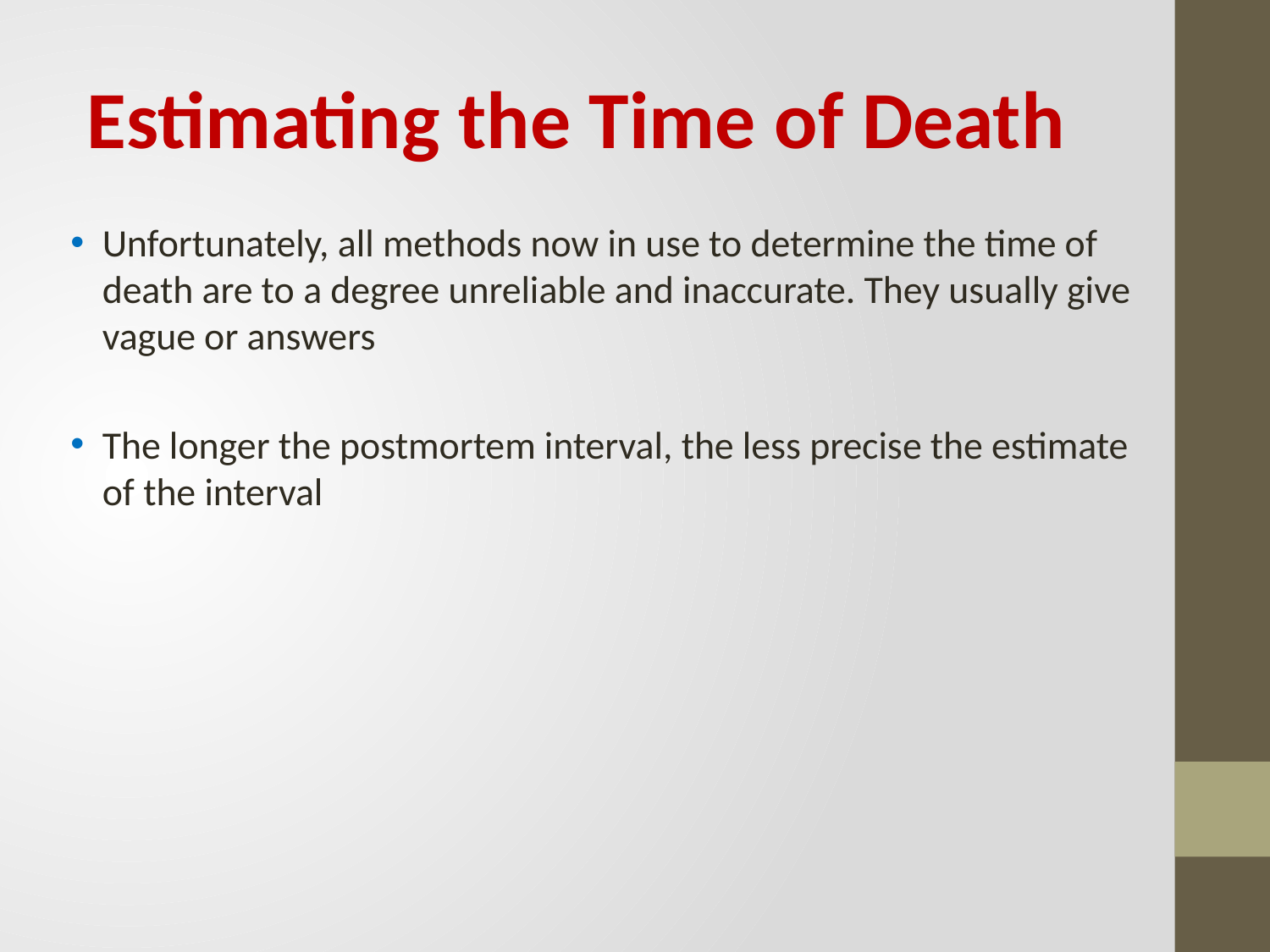

# Estimating the Time of Death
Unfortunately, all methods now in use to determine the time of death are to a degree unreliable and inaccurate. They usually give vague or answers

The longer the postmortem interval, the less precise the estimate of the interval